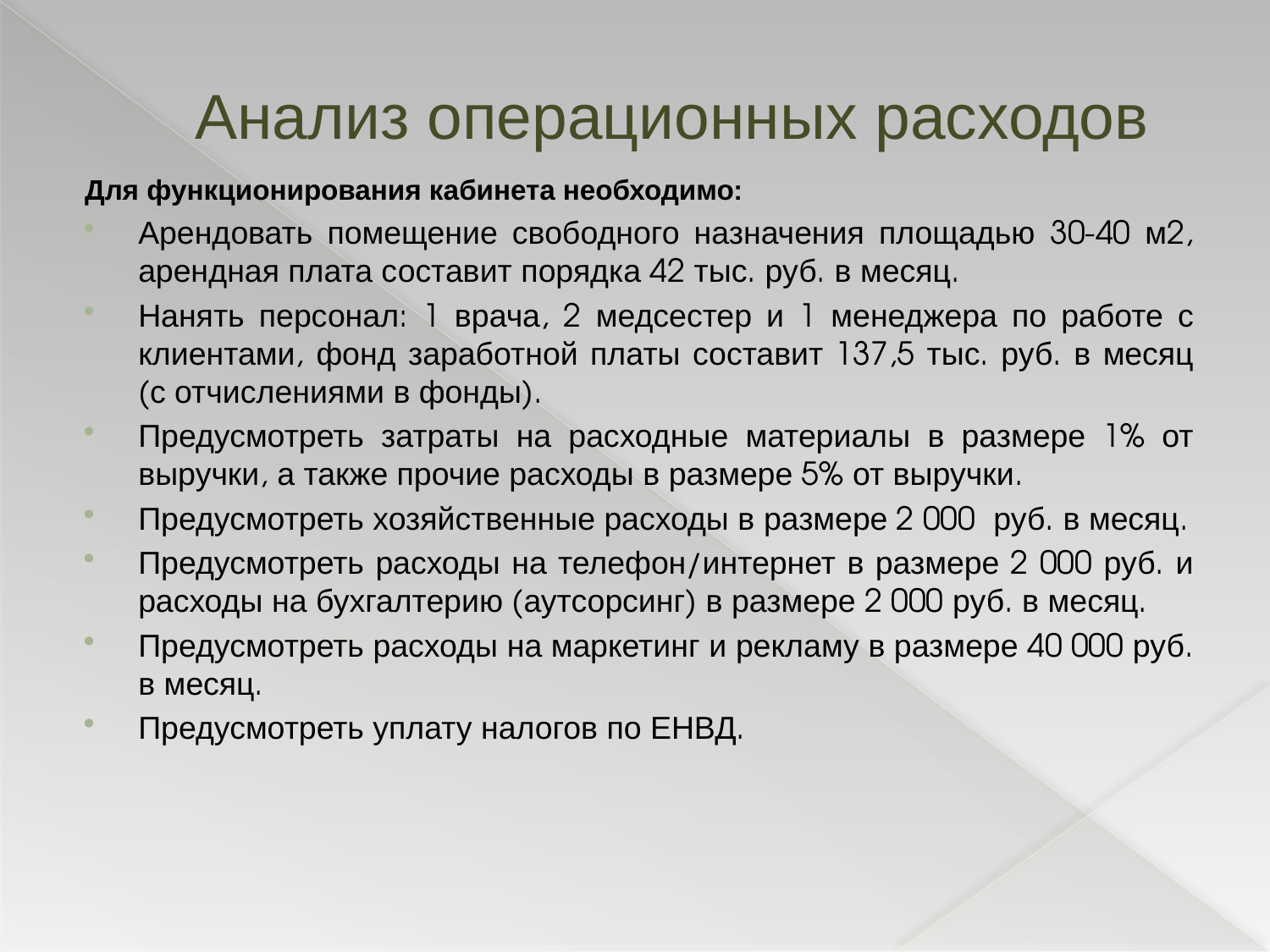

# Анализ операционных расходов
Для функционирования кабинета необходимо:
Арендовать помещение свободного назначения площадью 30-40 м2, арендная плата составит порядка 42 тыс. руб. в месяц.
Нанять персонал: 1 врача, 2 медсестер и 1 менеджера по работе с клиентами, фонд заработной платы составит 137,5 тыс. руб. в месяц (с отчислениями в фонды).
Предусмотреть затраты на расходные материалы в размере 1% от выручки, а также прочие расходы в размере 5% от выручки.
Предусмотреть хозяйственные расходы в размере 2 000  руб. в месяц.
Предусмотреть расходы на телефон/интернет в размере 2 000 руб. и расходы на бухгалтерию (аутсорсинг) в размере 2 000 руб. в месяц.
Предусмотреть расходы на маркетинг и рекламу в размере 40 000 руб. в месяц.
Предусмотреть уплату налогов по ЕНВД.